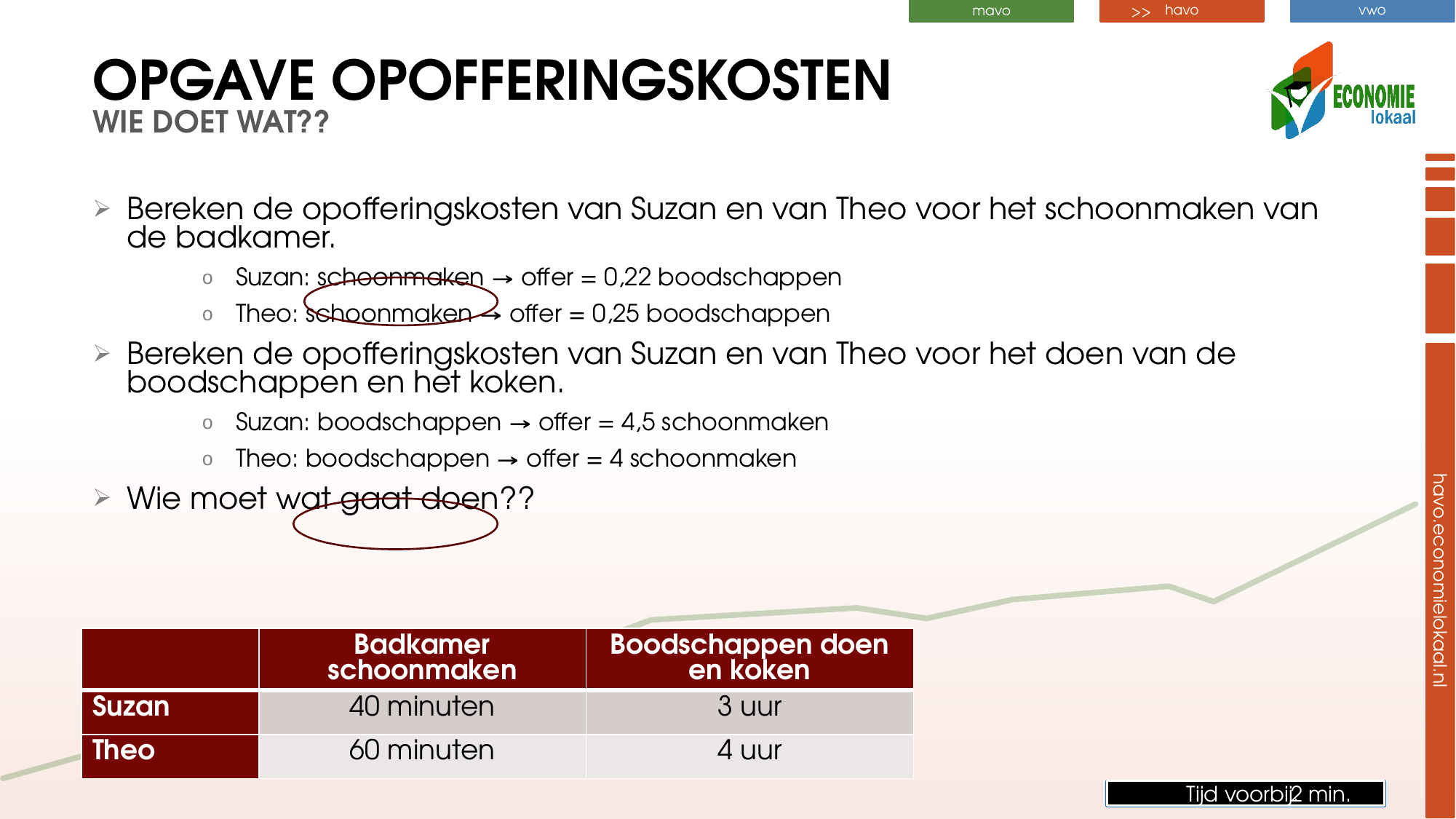

# Opgave opofferingskosten wie doet wat??
Bereken de opofferingskosten van Suzan en van Theo voor het schoonmaken van de badkamer.
Suzan: schoonmaken → offer = 0,22 boodschappen
Theo: schoonmaken → offer = 0,25 boodschappen
Bereken de opofferingskosten van Suzan en van Theo voor het doen van de boodschappen en het koken.
Suzan: boodschappen → offer = 4,5 schoonmaken
Theo: boodschappen → offer = 4 schoonmaken
Wie moet wat gaat doen??

|  | Badkamer schoonmaken | Boodschappen doen en koken |
| --- | --- | --- |
| Suzan | 40 minuten | 3 uur |
| Theo | 60 minuten | 4 uur |
Tijd voorbij.
2 min.